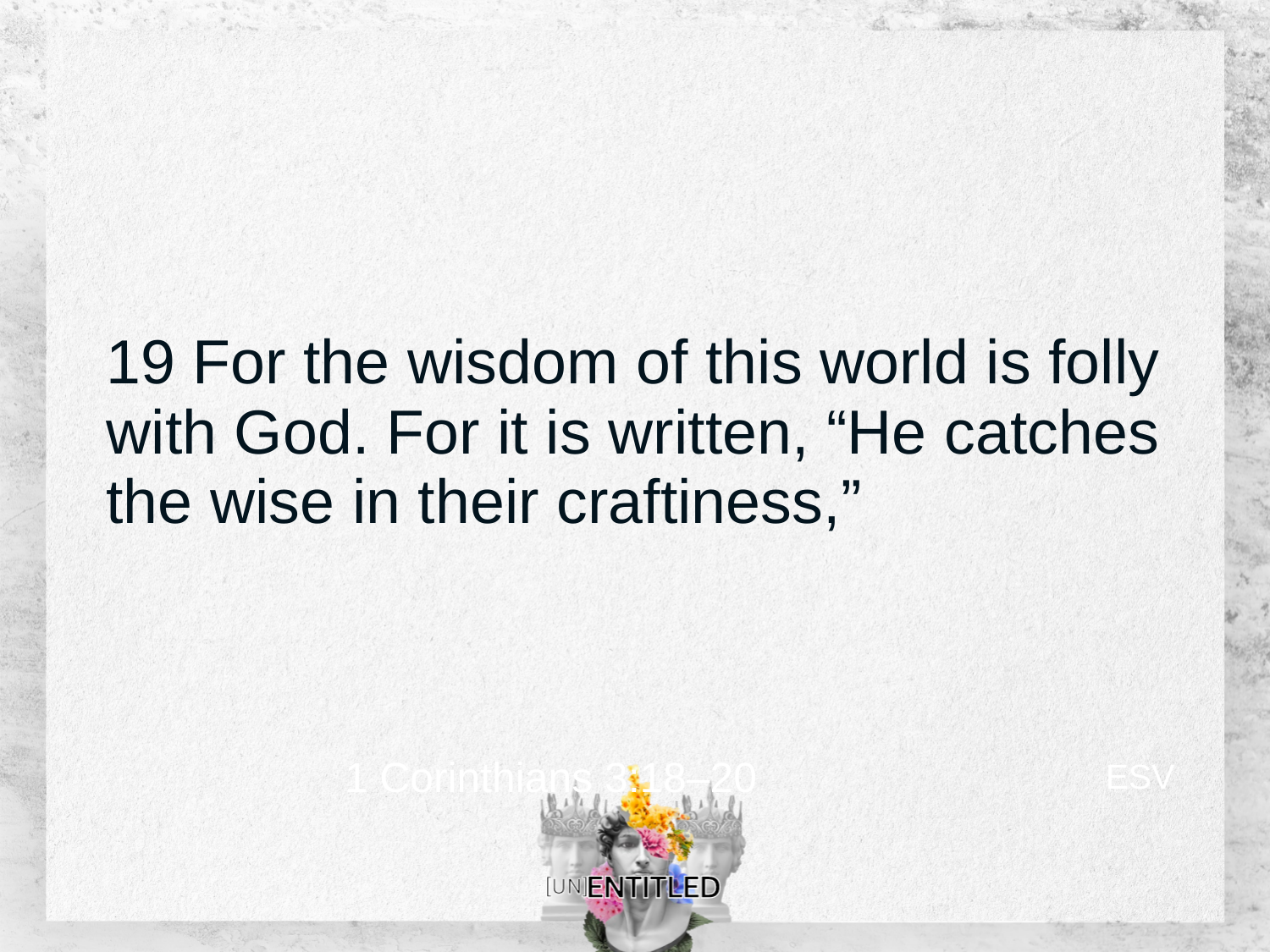

19 For the wisdom of this world is folly with God. For it is written, “He catches the wise in their craftiness,”
ESV
1 Corinthians 3:18–20